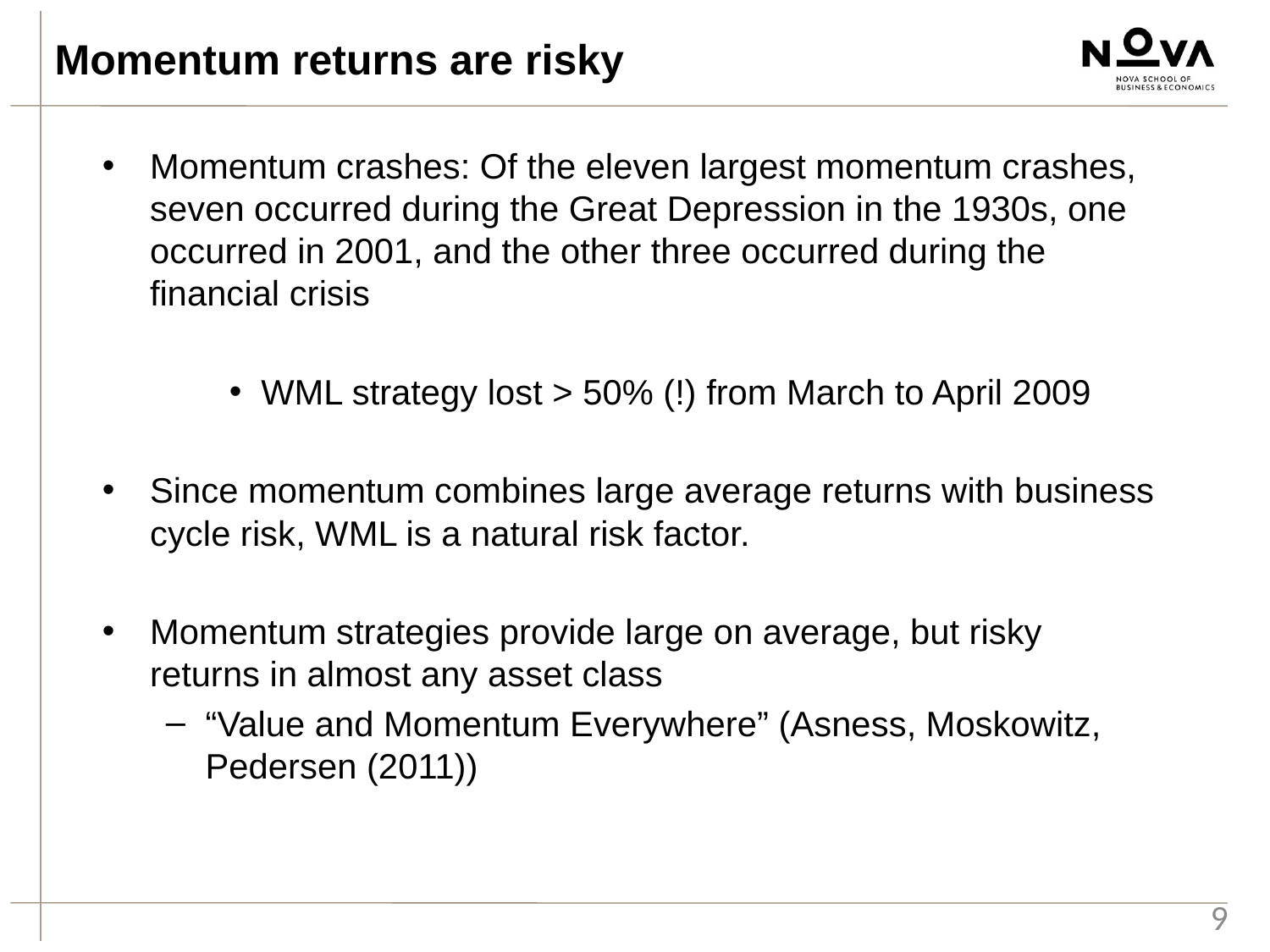

Momentum returns are risky
Momentum crashes: Of the eleven largest momentum crashes, seven occurred during the Great Depression in the 1930s, one occurred in 2001, and the other three occurred during the financial crisis

WML strategy lost > 50% (!) from March to April 2009

Since momentum combines large average returns with business cycle risk, WML is a natural risk factor.

Momentum strategies provide large on average, but risky returns in almost any asset class
“Value and Momentum Everywhere” (Asness, Moskowitz, Pedersen (2011))

9